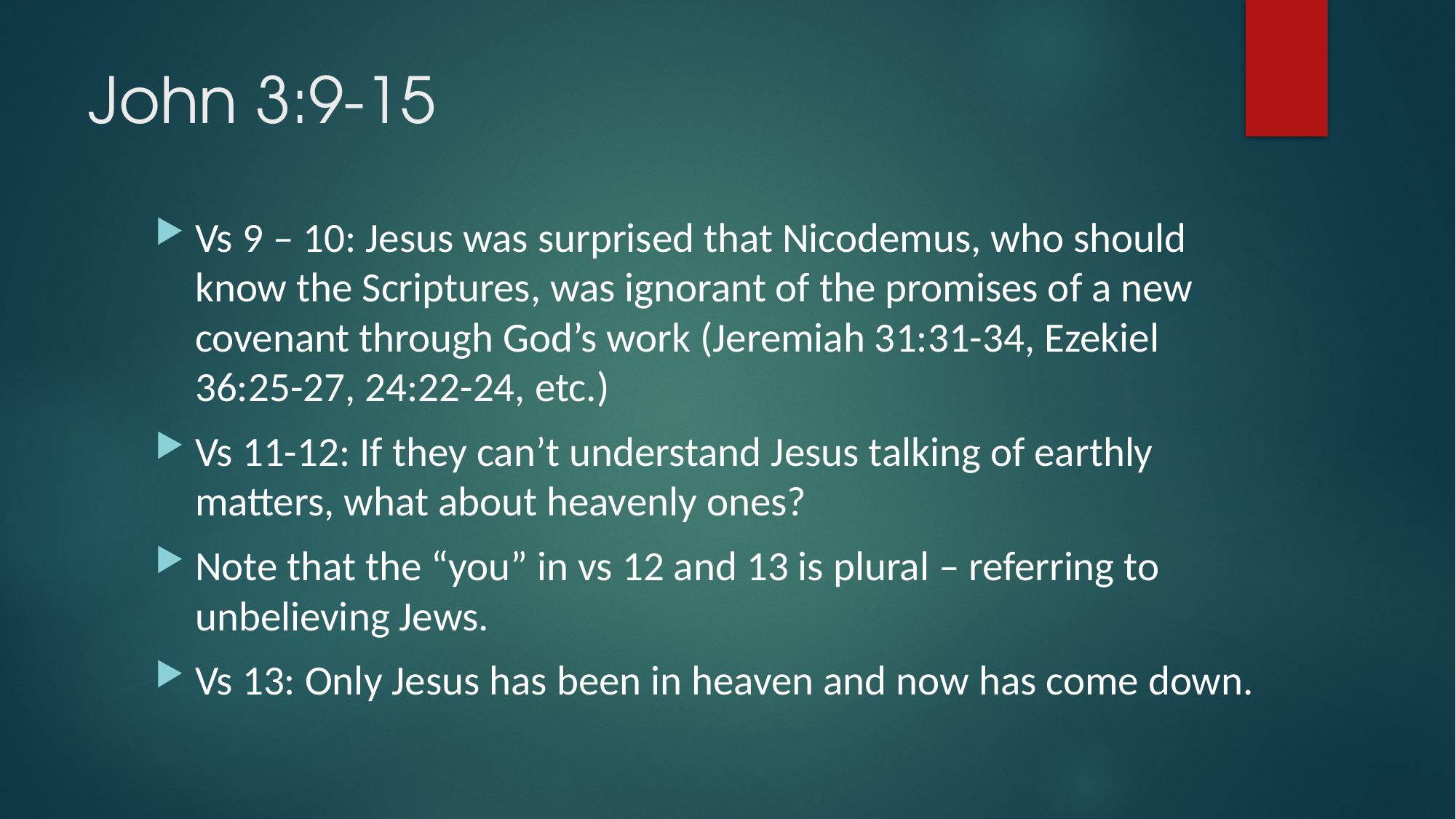

# John 3:9-15
Vs 9 – 10: Jesus was surprised that Nicodemus, who should know the Scriptures, was ignorant of the promises of a new covenant through God’s work (Jeremiah 31:31-34, Ezekiel 36:25-27, 24:22-24, etc.)
Vs 11-12: If they can’t understand Jesus talking of earthly matters, what about heavenly ones?
Note that the “you” in vs 12 and 13 is plural – referring to unbelieving Jews.
Vs 13: Only Jesus has been in heaven and now has come down.